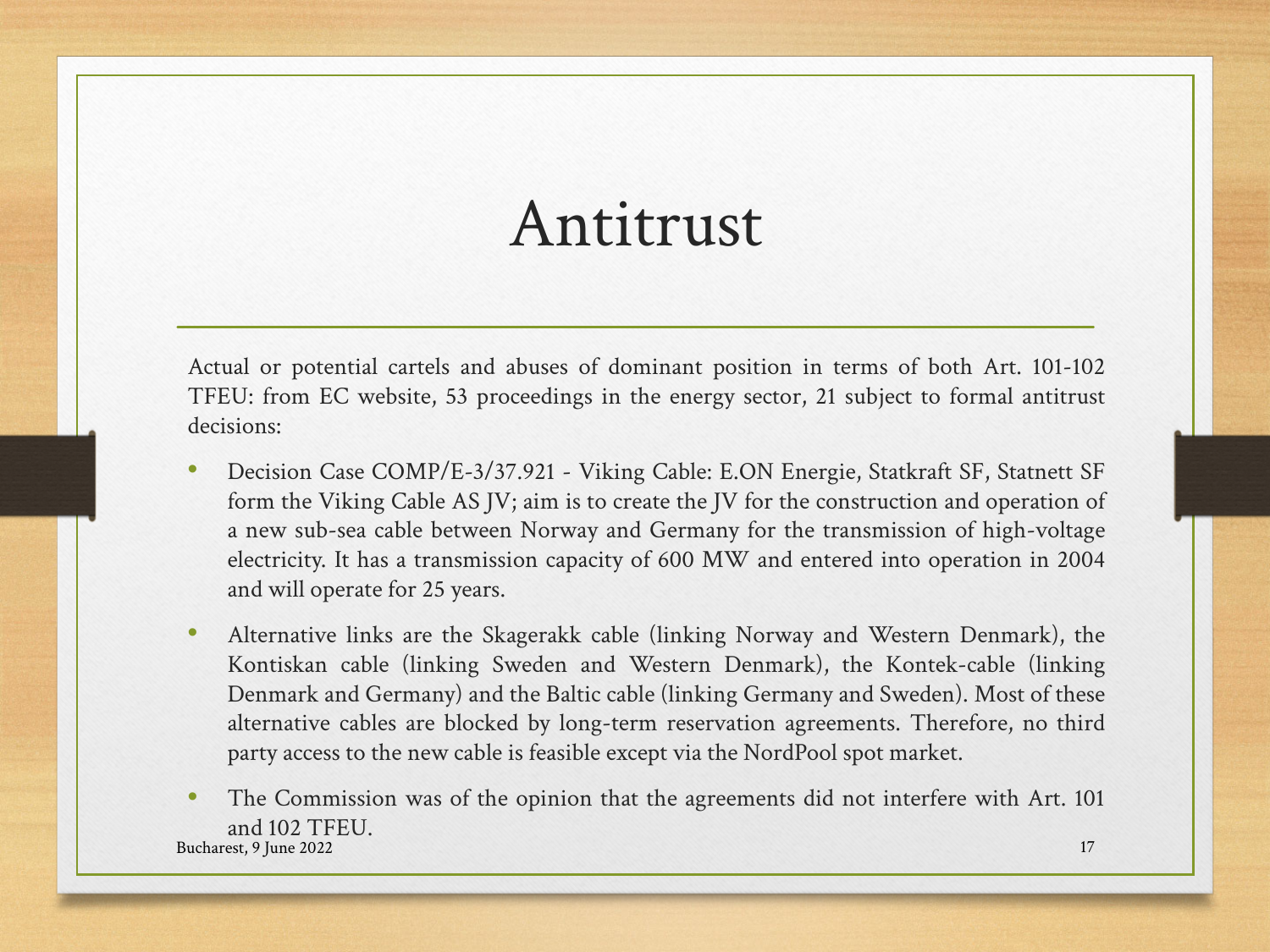

# Antitrust
Actual or potential cartels and abuses of dominant position in terms of both Art. 101-102 TFEU: from EC website, 53 proceedings in the energy sector, 21 subject to formal antitrust decisions:
Decision Case COMP/E-3/37.921 - Viking Cable: E.ON Energie, Statkraft SF, Statnett SF form the Viking Cable AS JV; aim is to create the JV for the construction and operation of a new sub-sea cable between Norway and Germany for the transmission of high-voltage electricity. It has a transmission capacity of 600 MW and entered into operation in 2004 and will operate for 25 years.
Alternative links are the Skagerakk cable (linking Norway and Western Denmark), the Kontiskan cable (linking Sweden and Western Denmark), the Kontek-cable (linking Denmark and Germany) and the Baltic cable (linking Germany and Sweden). Most of these alternative cables are blocked by long-term reservation agreements. Therefore, no third party access to the new cable is feasible except via the NordPool spot market.
The Commission was of the opinion that the agreements did not interfere with Art. 101 and 102 TFEU.
Bucharest, 9 June 2022
17